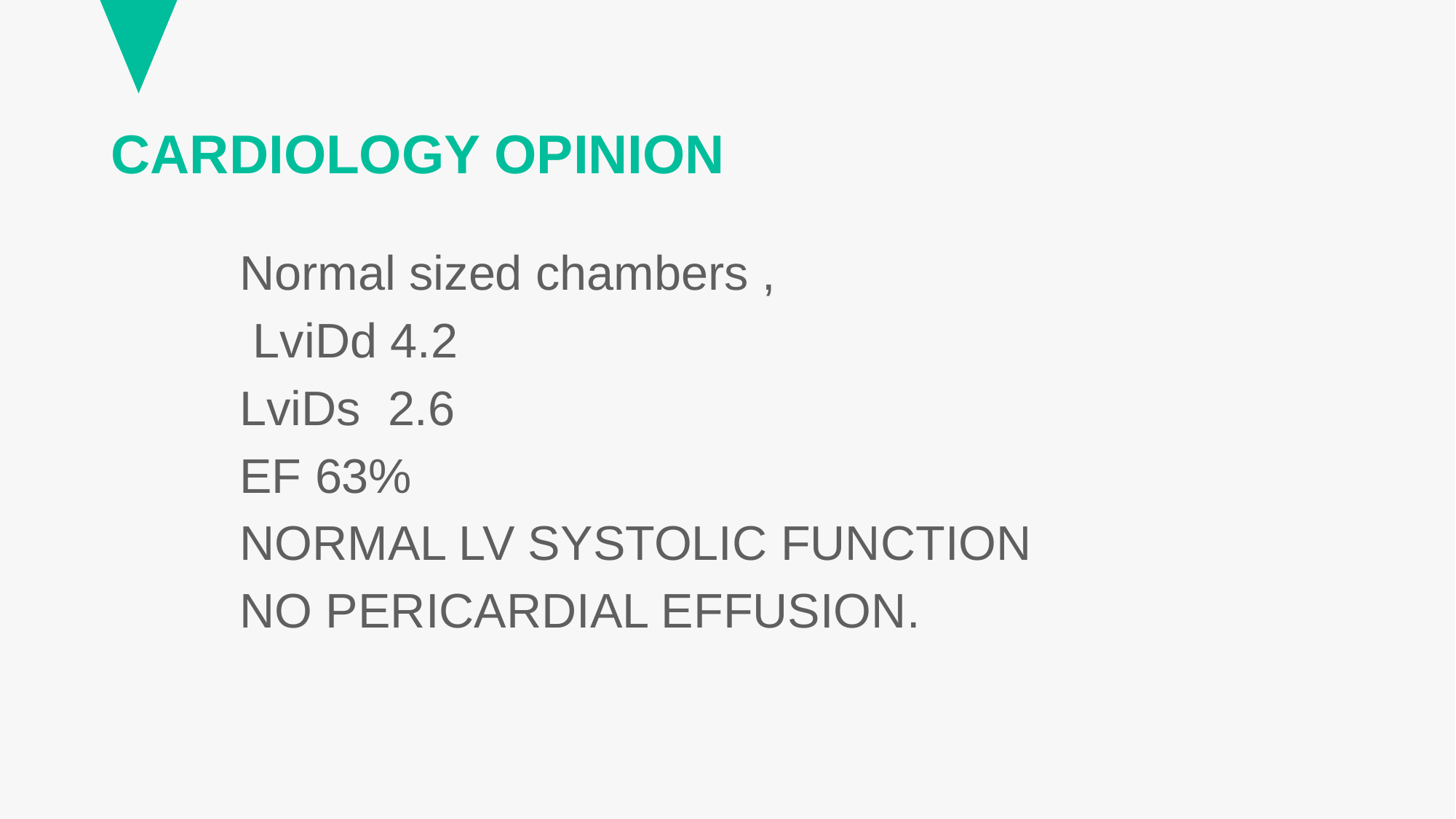

# CARDIOLOGY OPINION
Normal sized chambers ,
 LviDd 4.2
LviDs  2.6
EF 63%
NORMAL LV SYSTOLIC FUNCTION
NO PERICARDIAL EFFUSION.